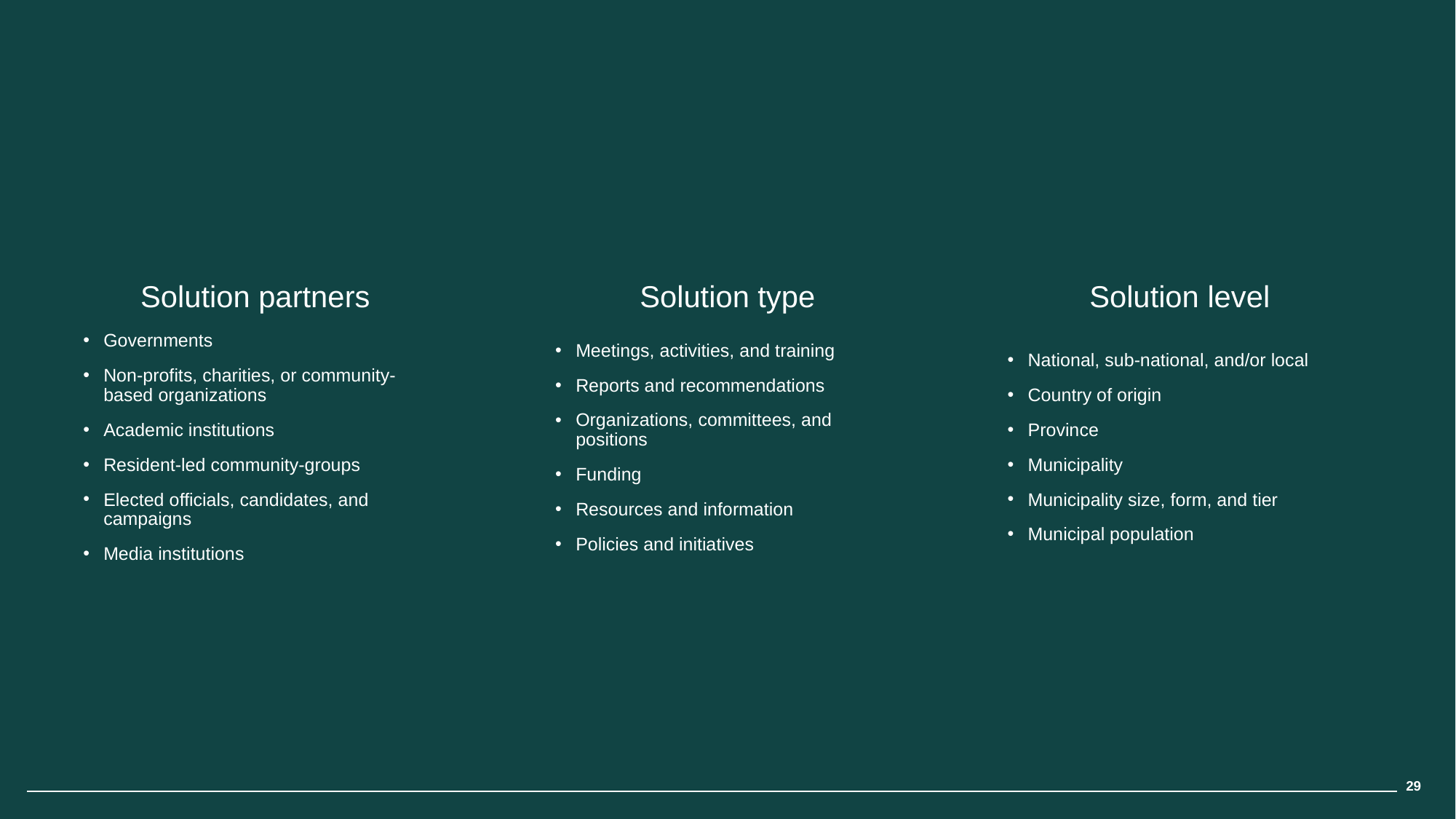

Solution partners
Solution type
Solution level
Governments
Non-profits, charities, or community-based organizations
Academic institutions
Resident-led community-groups
Elected officials, candidates, and campaigns
Media institutions
Meetings, activities, and training
Reports and recommendations
Organizations, committees, and positions
Funding
Resources and information
Policies and initiatives
National, sub-national, and/or local
Country of origin
Province
Municipality
Municipality size, form, and tier
Municipal population
29